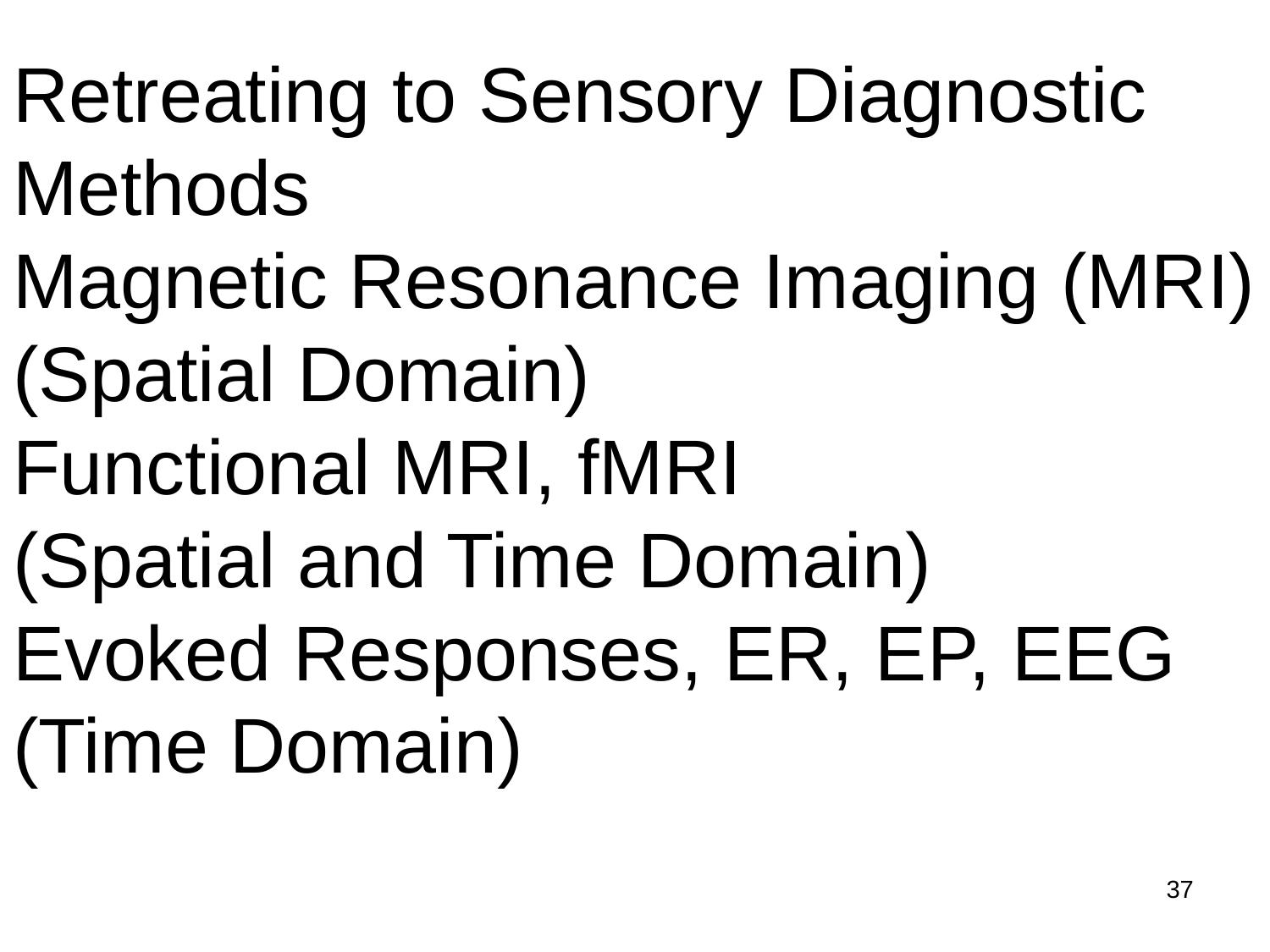

# Retreating to Sensory Diagnostic Methods Magnetic Resonance Imaging (MRI) (Spatial Domain) Functional MRI, fMRI (Spatial and Time Domain) Evoked Responses, ER, EP, EEG (Time Domain)
37